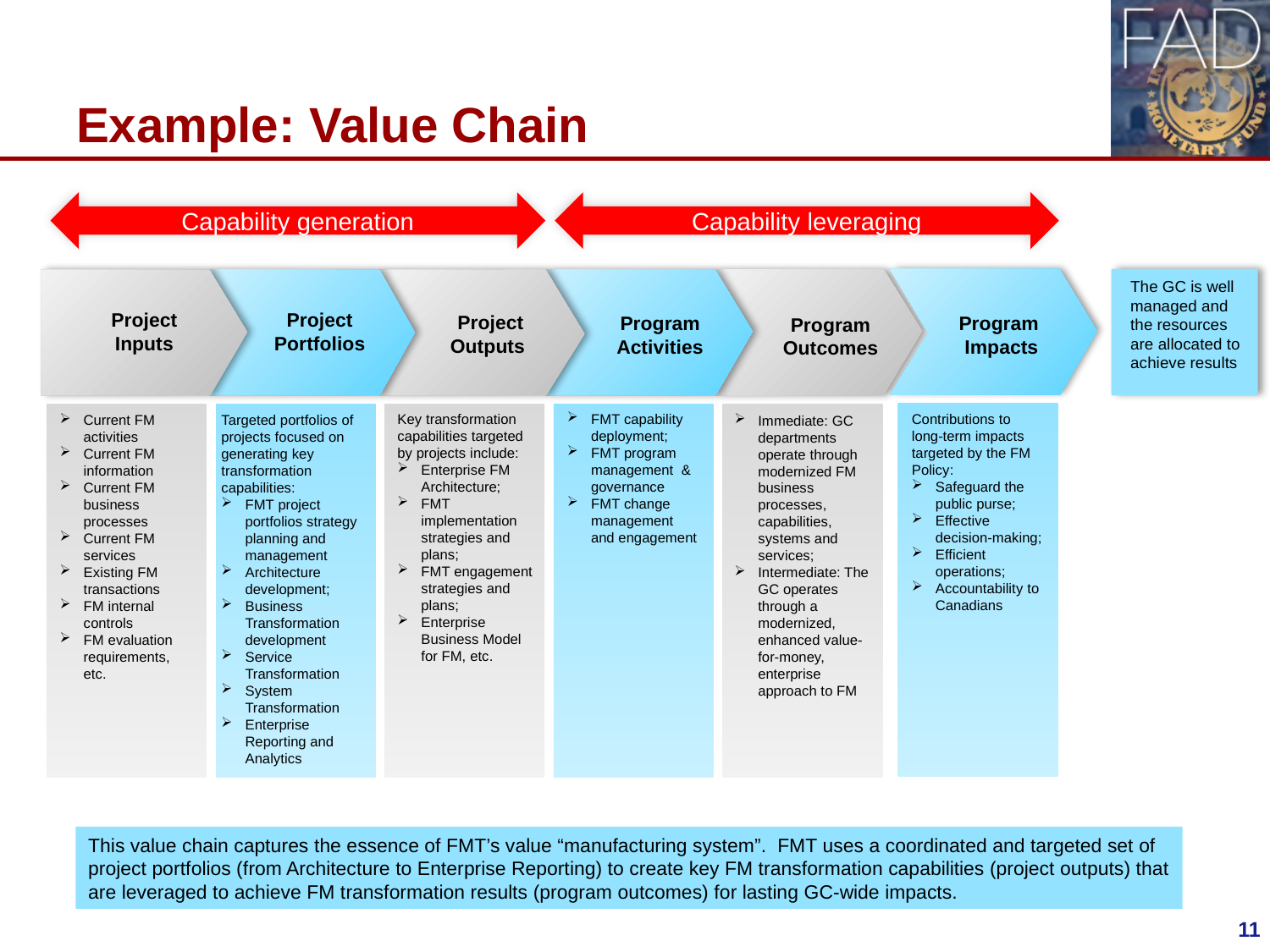

# Example: Value Chain
Capability generation
Capability leveraging

Project
Inputs
Project
Portfolios
 Project
Outputs
Program
Activities
Program
 Impacts
Program
Outcomes

Key transformation capabilities targeted by projects include:
Enterprise FM Architecture;
FMT implementation strategies and plans;
FMT engagement strategies and plans;
Enterprise Business Model for FM, etc.
FMT capability deployment;
FMT program management  &
governance
FMT change management
and engagement
Contributions to long-term impacts targeted by the FM Policy:
Safeguard the public purse;
Effective decision-making;
Efficient operations;
Accountability to Canadians
Current FM activities
Current FM information
Current FM business processes
Current FM services
Existing FM transactions
FM internal controls
FM evaluation requirements, etc.
Targeted portfolios of projects focused on generating key transformation capabilities:
FMT project portfolios strategy planning and management
Architecture development;
Business Transformation development
Service Transformation
System Transformation
Enterprise Reporting and Analytics
Immediate: GC departments operate through modernized FM business processes, capabilities, systems and services;
Intermediate: The GC operates through a modernized, enhanced value-for-money, enterprise approach to FM
This value chain captures the essence of FMT’s value “manufacturing system”.  FMT uses a coordinated and targeted set of project portfolios (from Architecture to Enterprise Reporting) to create key FM transformation capabilities (project outputs) that are leveraged to achieve FM transformation results (program outcomes) for lasting GC-wide impacts.

The GC is well managed and the resources are allocated to achieve results
11